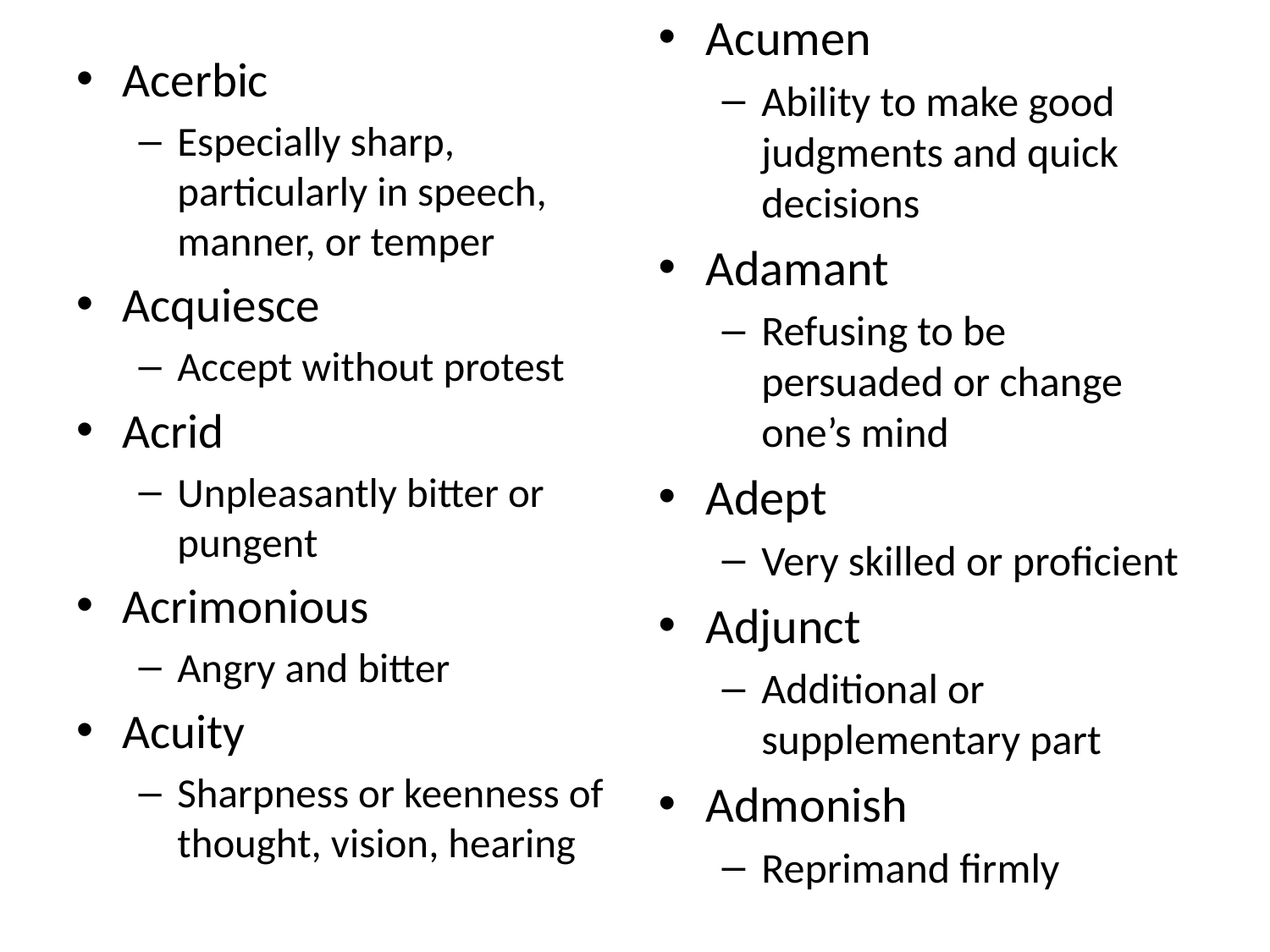

Acumen
Ability to make good judgments and quick decisions
Adamant
Refusing to be persuaded or change one’s mind
Adept
Very skilled or proficient
Adjunct
Additional or supplementary part
Admonish
Reprimand firmly
Acerbic
Especially sharp, particularly in speech, manner, or temper
Acquiesce
Accept without protest
Acrid
Unpleasantly bitter or pungent
Acrimonious
Angry and bitter
Acuity
Sharpness or keenness of thought, vision, hearing